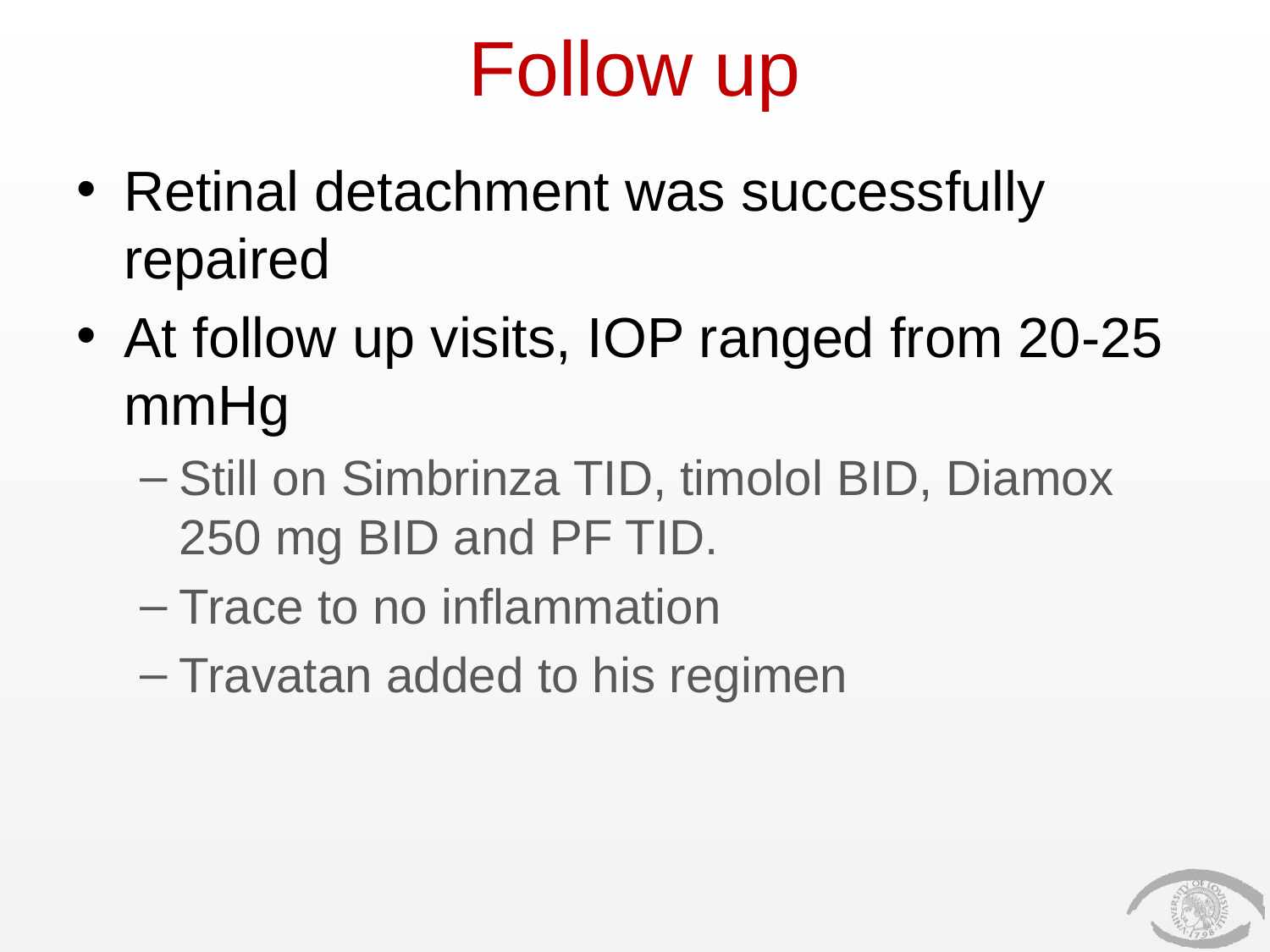

# Follow up
Retinal detachment was successfully repaired
At follow up visits, IOP ranged from 20-25 mmHg
Still on Simbrinza TID, timolol BID, Diamox 250 mg BID and PF TID.
Trace to no inflammation
Travatan added to his regimen